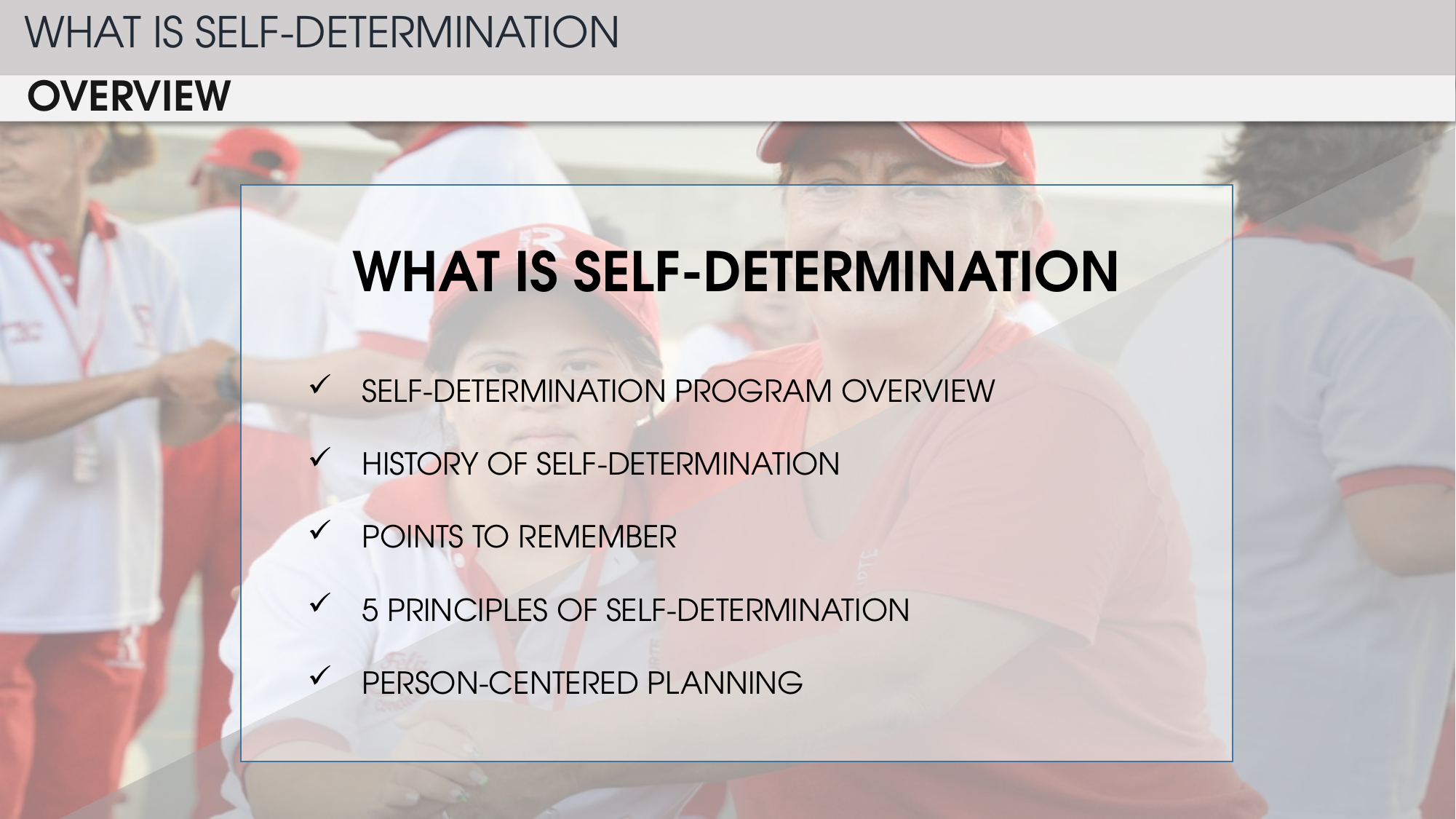

WHAT IS SELF-DETERMINATION
OVERVIEW

WHAT IS SELF-DETERMINATION
SELF-DETERMINATION PROGRAM OVERVIEW

HISTORY OF SELF-DETERMINATION

POINTS TO REMEMBER

5 PRINCIPLES OF SELF-DETERMINATION

PERSON-CENTERED PLANNING